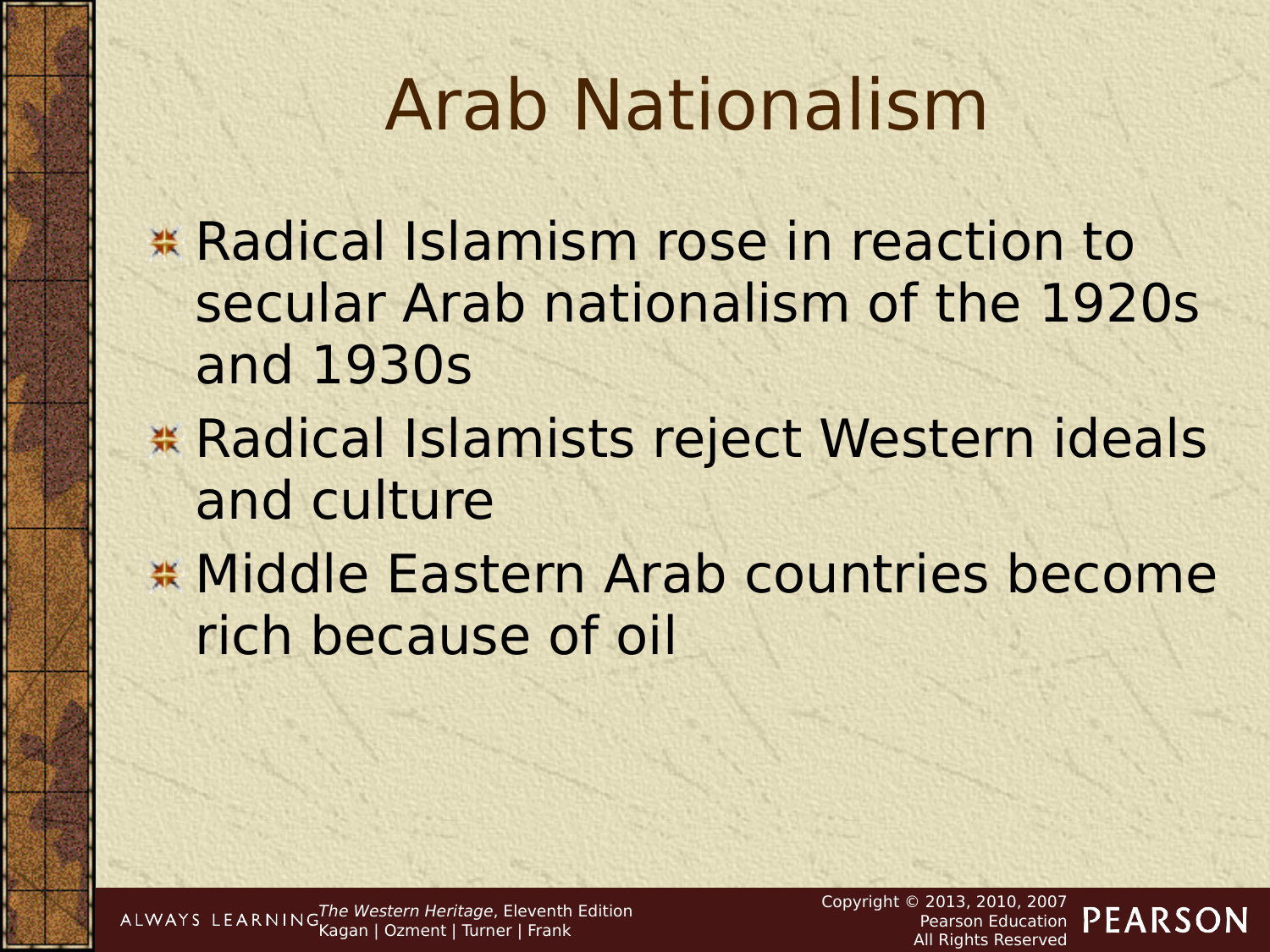

Arab Nationalism
Radical Islamism rose in reaction to secular Arab nationalism of the 1920s and 1930s
Radical Islamists reject Western ideals and culture
Middle Eastern Arab countries become rich because of oil